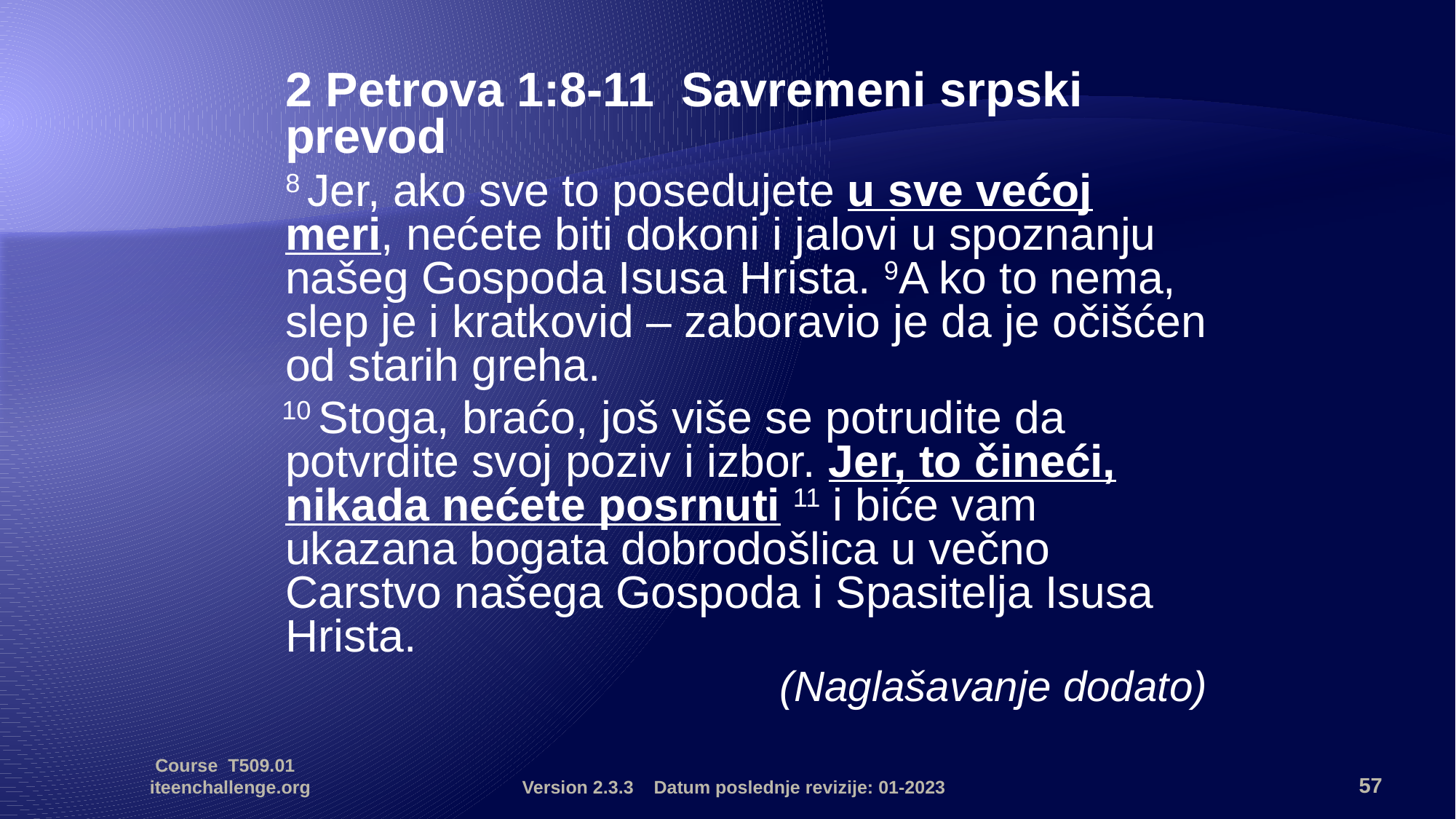

2 Petrova 1:8-11  Savremeni srpski prevod
	8 Jer, ako sve to posedujete u sve većoj meri, nećete biti dokoni i jalovi u spoznanju našeg Gospoda Isusa Hrista. 9A ko to nema, slep je i kratkovid – zaboravio je da je očišćen od starih greha.
10 Stoga, braćo, još više se potrudite da potvrdite svoj poziv i izbor. Jer, to čineći, nikada nećete posrnuti 11 i biće vam ukazana bogata dobrodošlica u večno Carstvo našega Gospoda i Spasitelja Isusa Hrista.
	(Naglašavanje dodato)
Course  T509.01   iteenchallenge.org
Version 2.3.3    Datum poslednje revizije: 01-2023
57